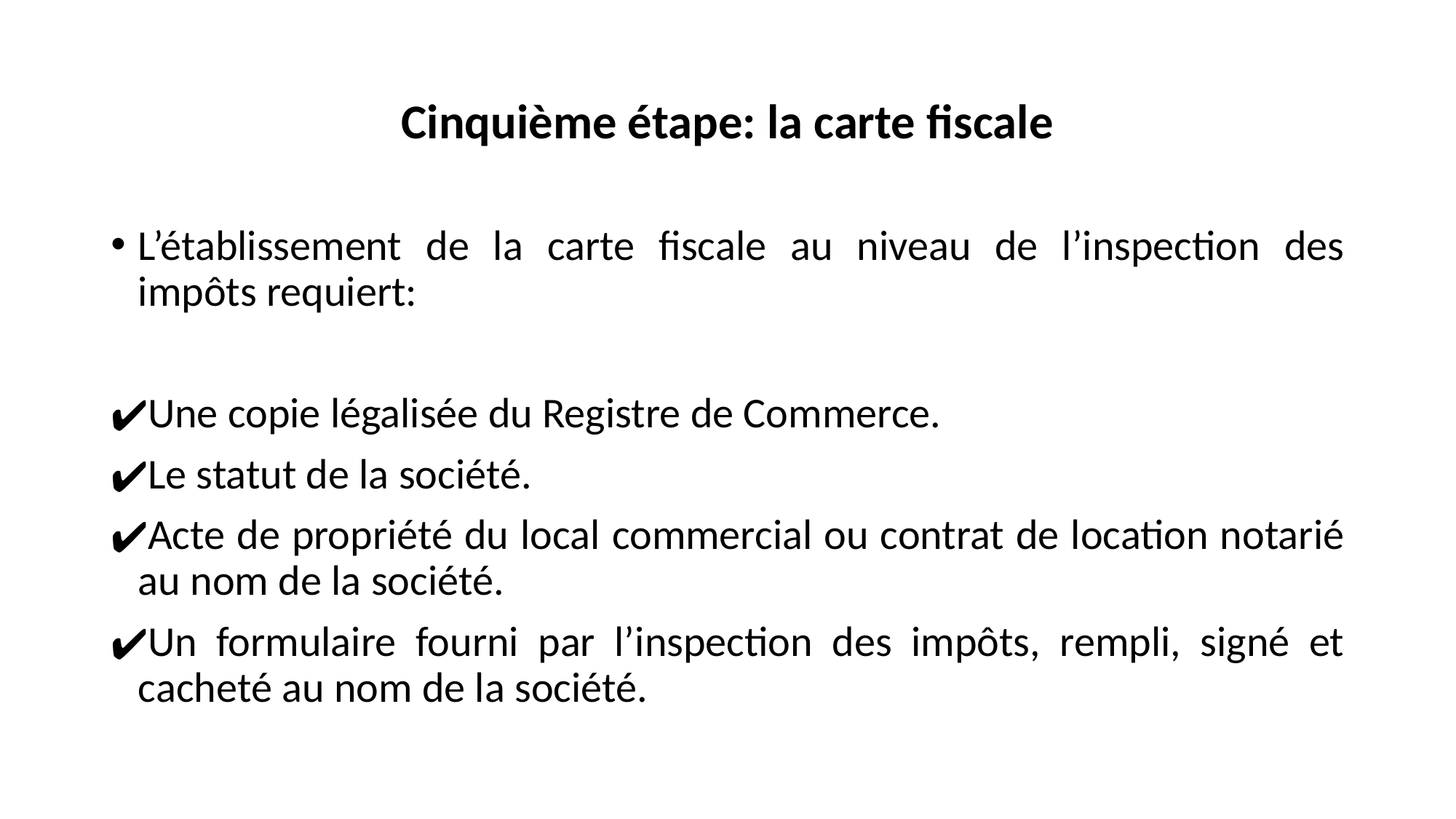

# Cinquième étape: la carte fiscale
L’établissement de la carte fiscale au niveau de l’inspection des impôts requiert:

Une copie légalisée du Registre de Commerce.
Le statut de la société.
Acte de propriété du local commercial ou contrat de location notarié au nom de la société.
Un formulaire fourni par l’inspection des impôts, rempli, signé et cacheté au nom de la société.